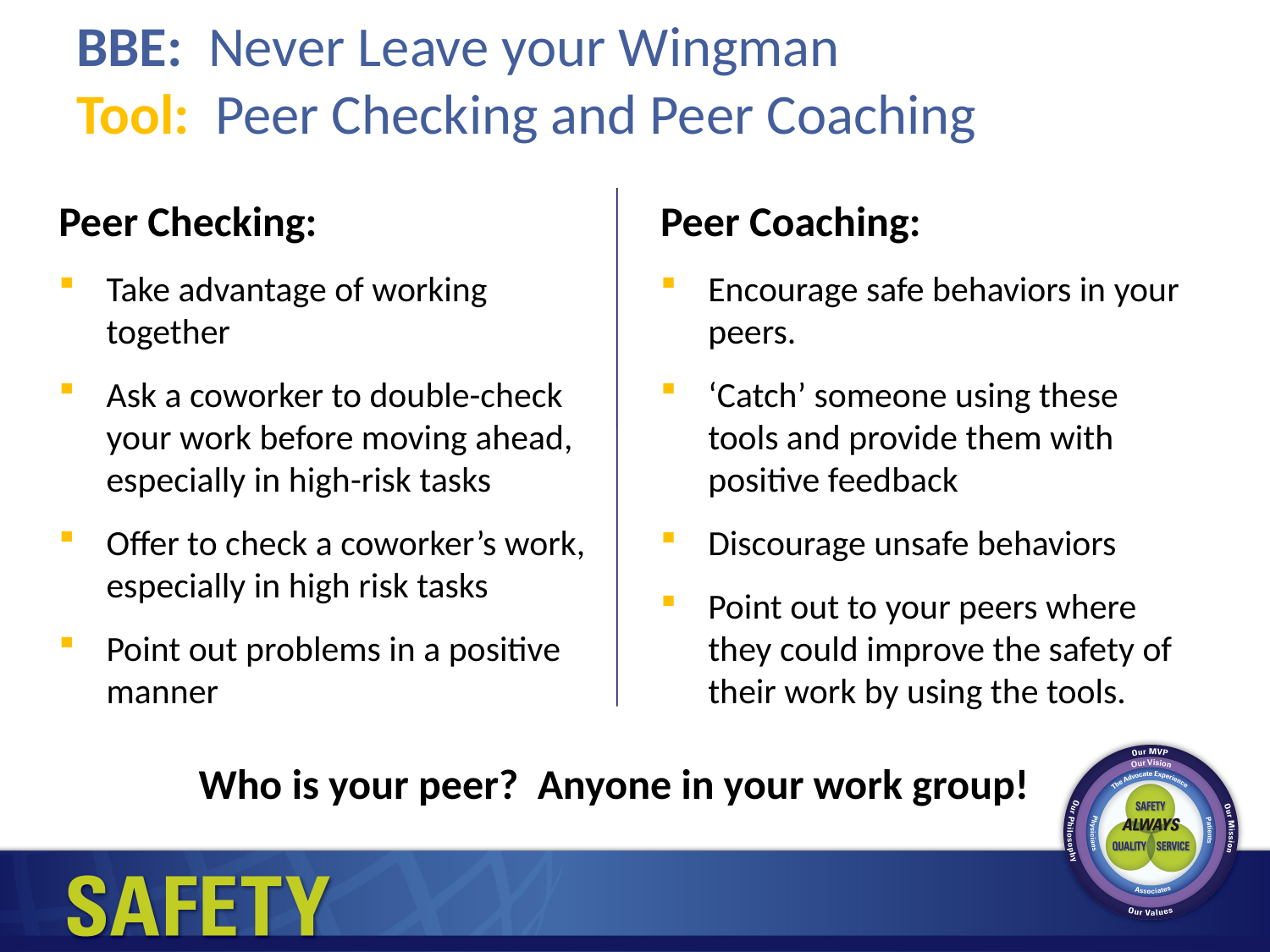

# BBE:  Never Leave your Wingman Tool:  Peer Checking and Peer Coaching
Peer Checking:
Take advantage of working together
Ask a coworker to double-check your work before moving ahead, especially in high-risk tasks
Offer to check a coworker’s work, especially in high risk tasks
Point out problems in a positive manner

Peer Coaching:
Encourage safe behaviors in your peers.
‘Catch’ someone using these tools and provide them with positive feedback
Discourage unsafe behaviors
Point out to your peers where they could improve the safety of their work by using the tools.
Who is your peer?  Anyone in your work group!